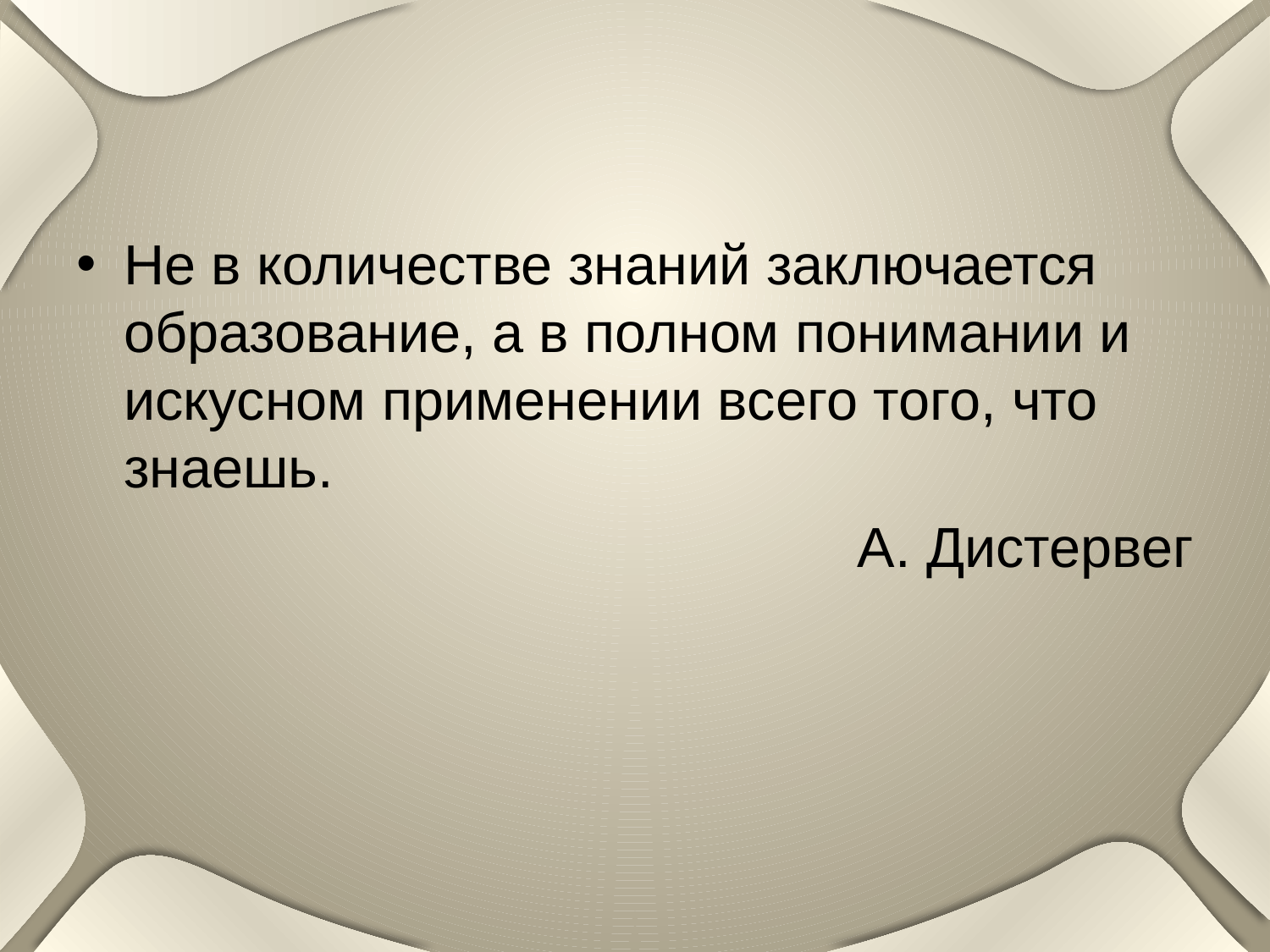

#
Не в количестве знаний заключается образование, а в полном понимании и искусном применении всего того, что знаешь.
А. Дистервег